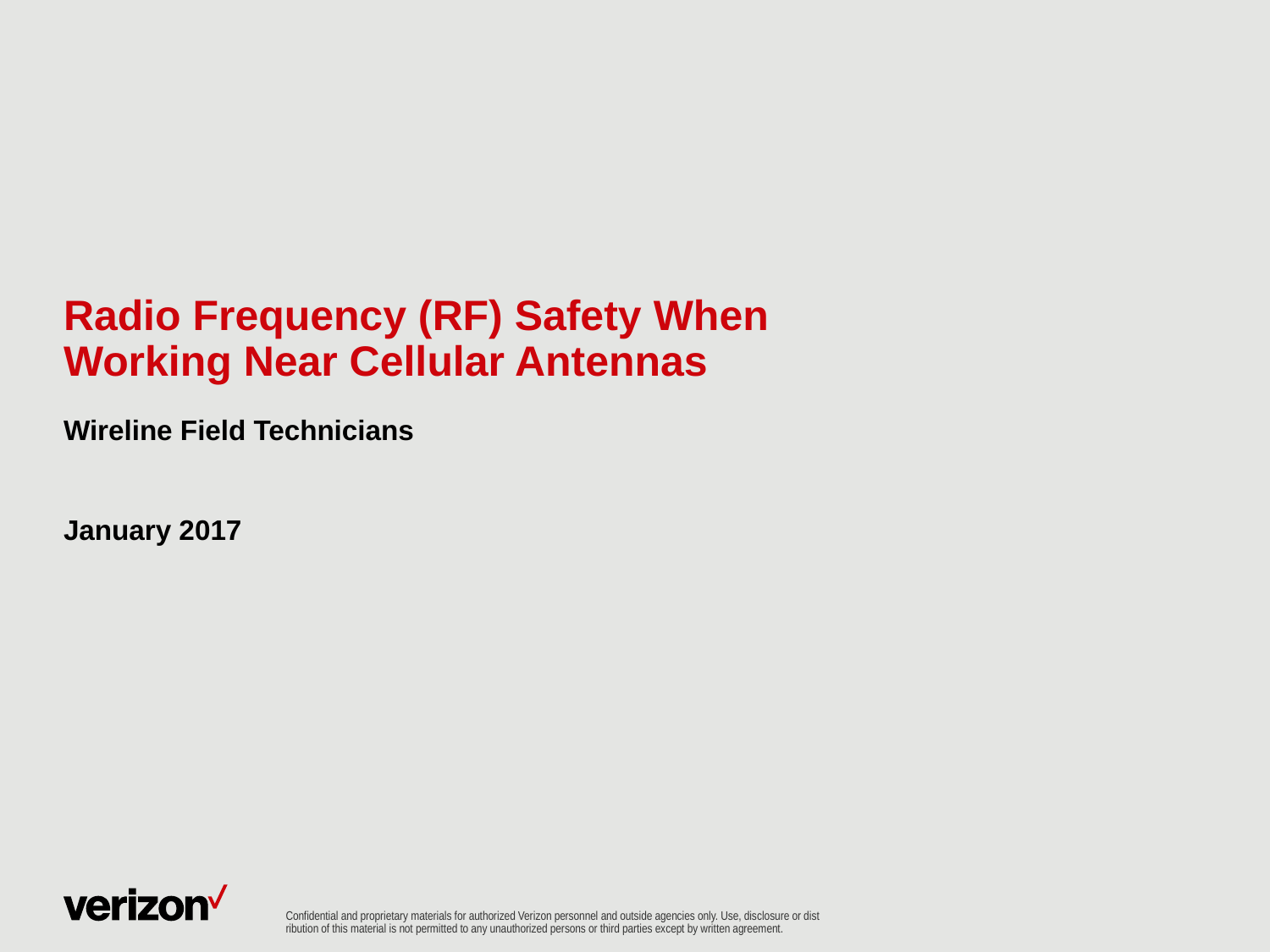

# Radio Frequency (RF) Safety When Working Near Cellular Antennas
Wireline Field Technicians

January 2017
Confidential and proprietary materials for authorized Verizon personnel and outside agencies only. Use, disclosure or distribution of this material is not permitted to any unauthorized persons or third parties except by written agreement.